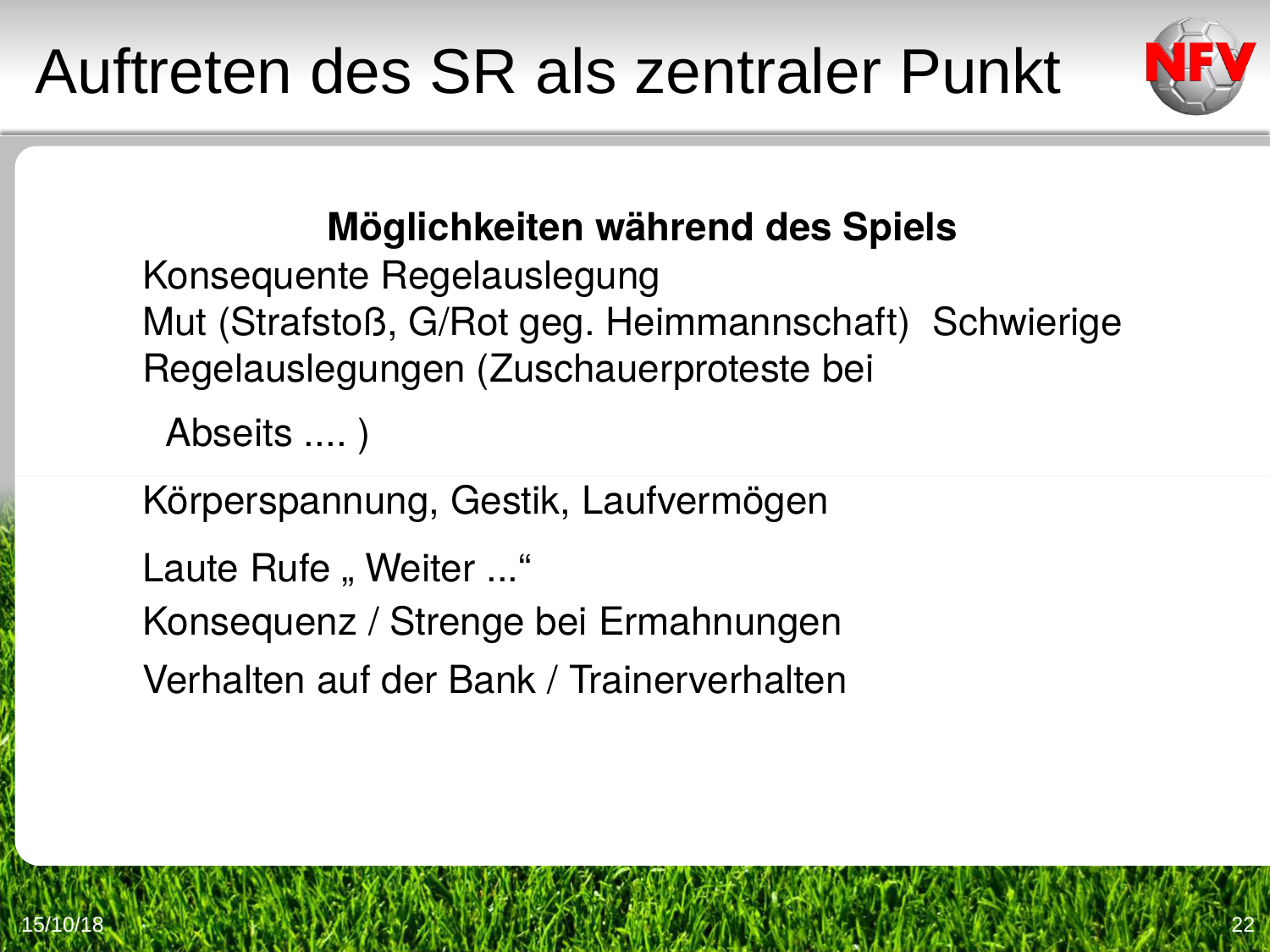

Auftreten des SR als zentraler Punkt
Möglichkeiten während des Spiels
Konsequente Regelauslegung
Mut (Strafstoß, G/Rot geg. Heimmannschaft)  Schwierige Regelauslegungen (Zuschauerproteste bei
Abseits .... )
Körperspannung, Gestik, Laufvermögen
Laute Rufe „ Weiter ...“
Konsequenz / Strenge bei Ermahnungen
Verhalten auf der Bank / Trainerverhalten
15/10/18
22